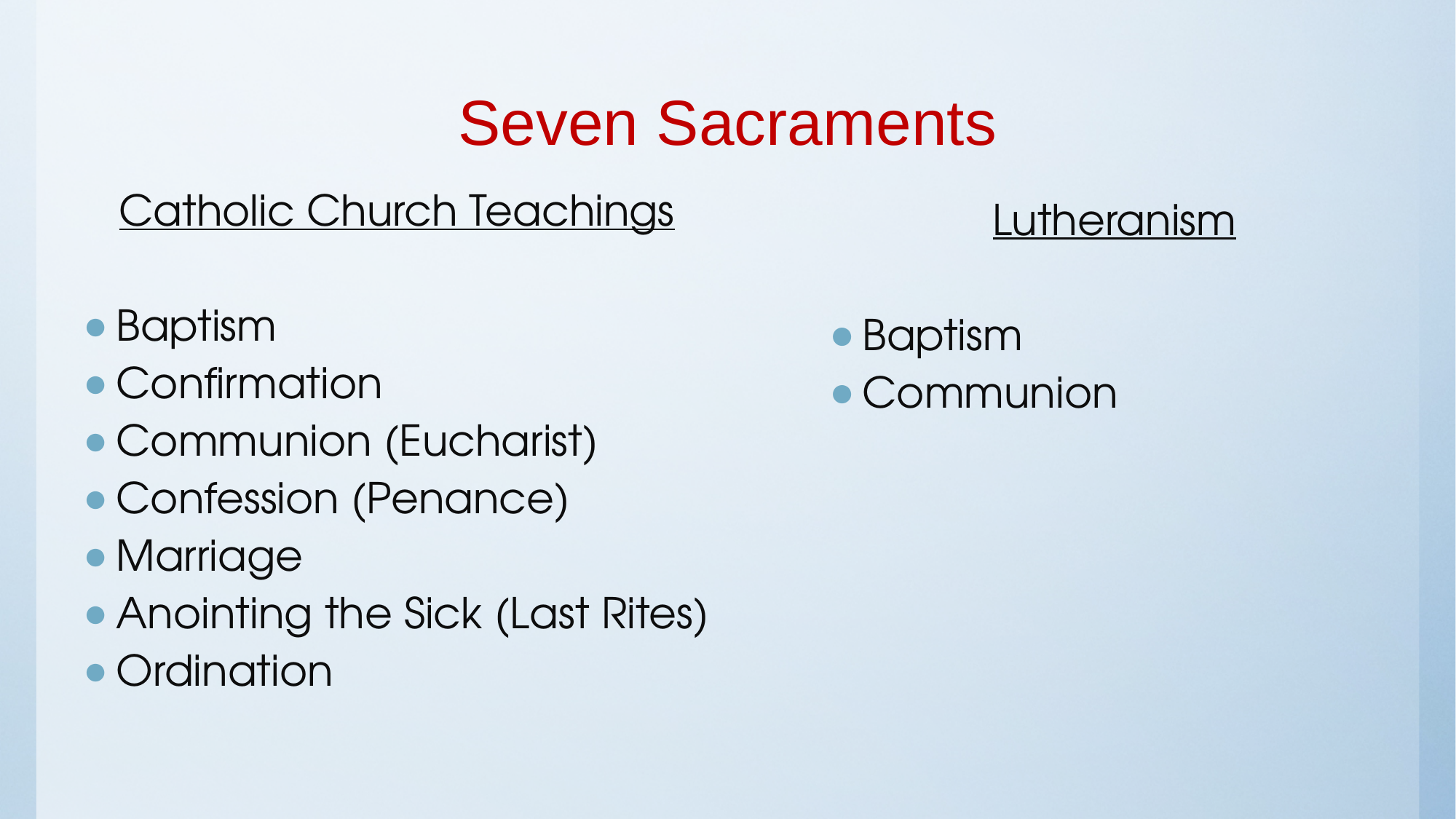

# Seven Sacraments
Catholic Church Teachings

Baptism
Confirmation
Communion (Eucharist)
Confession (Penance)
Marriage
Anointing the Sick (Last Rites)
Ordination
Lutheranism

Baptism
Communion